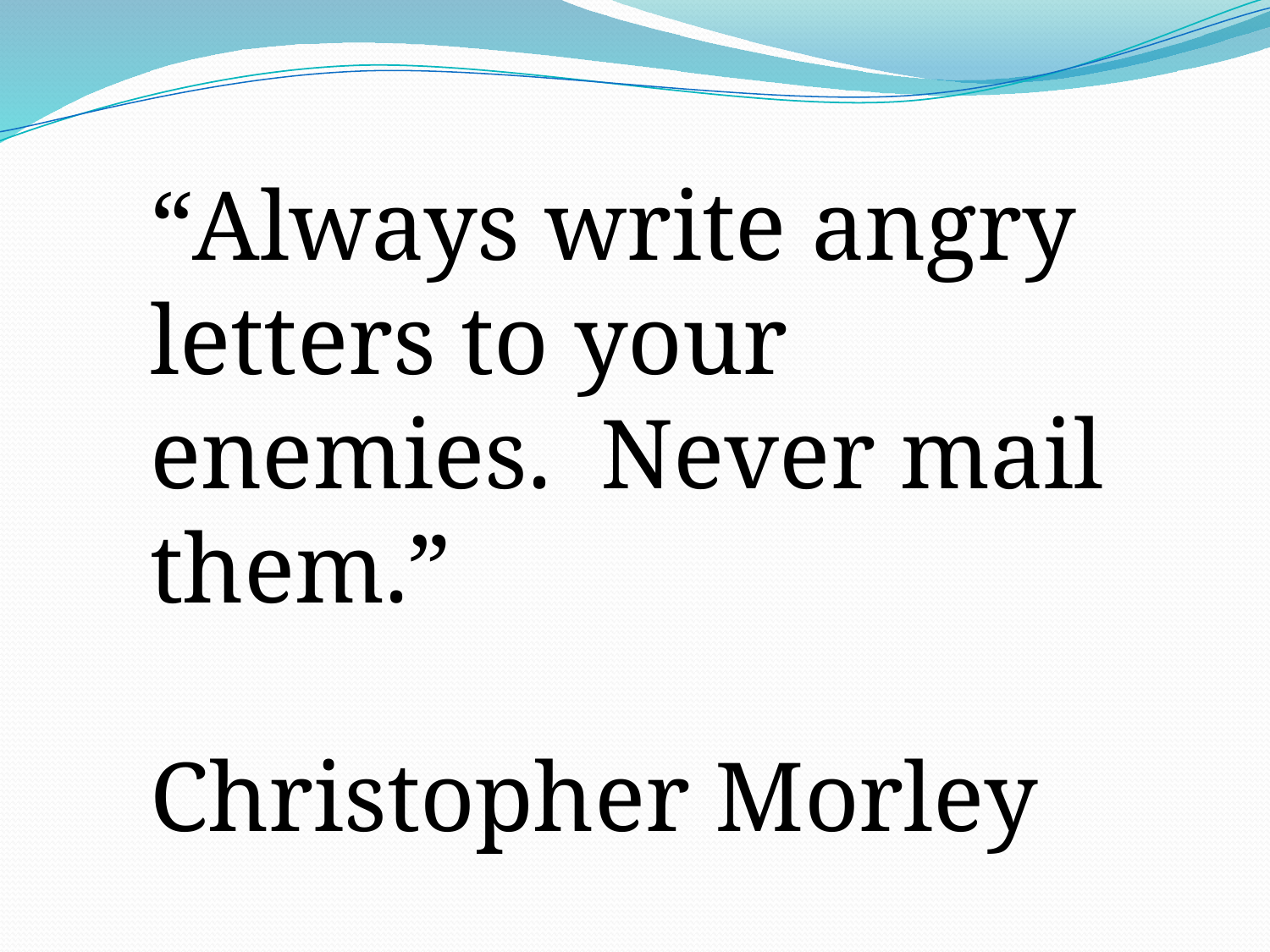

“Always write angry letters to your enemies.  Never mail them.”

Christopher Morley